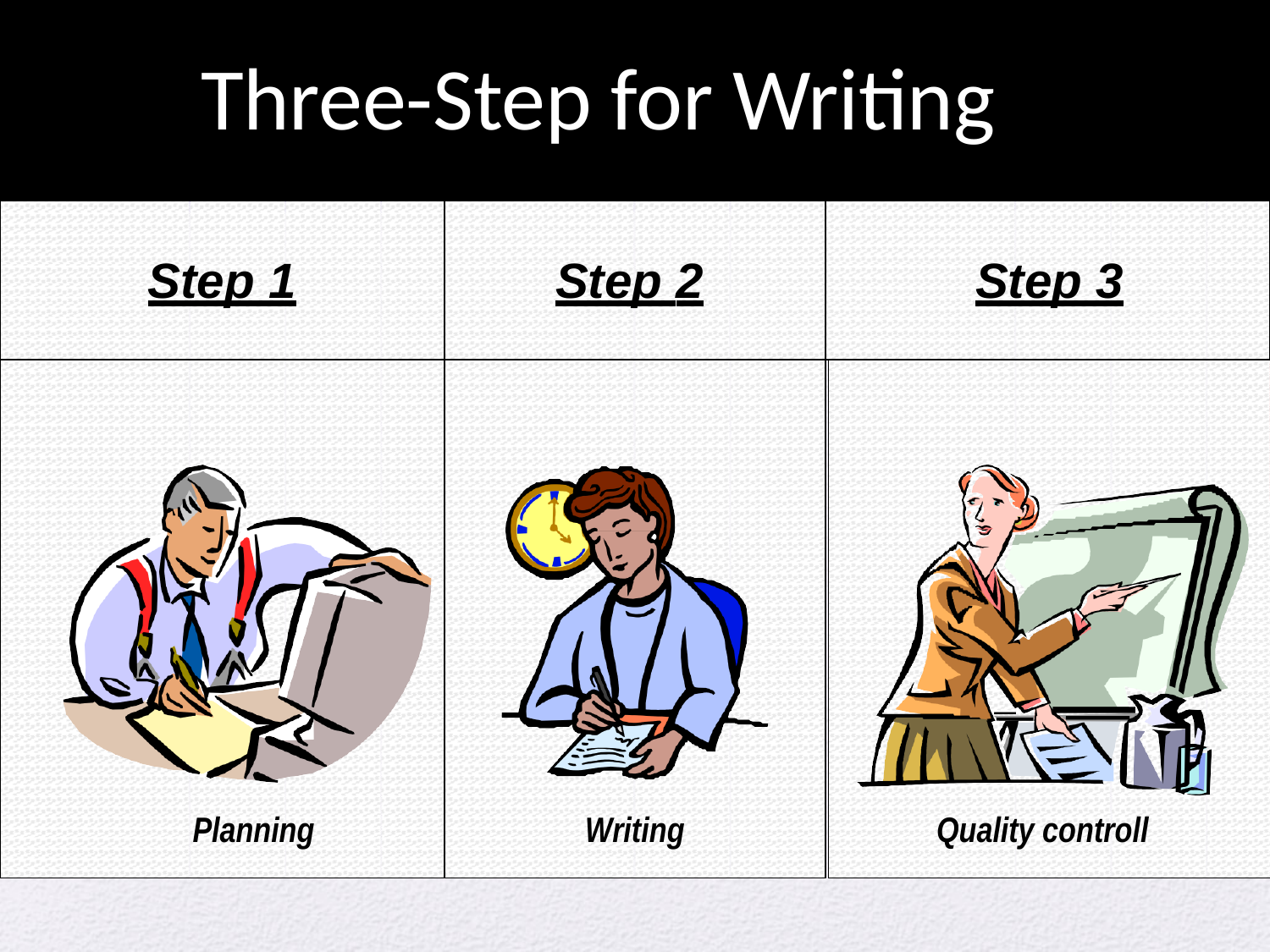

# Three-Step for Writing

Step 1	Step 2	Step 3

Planning
Writing
Quality controll